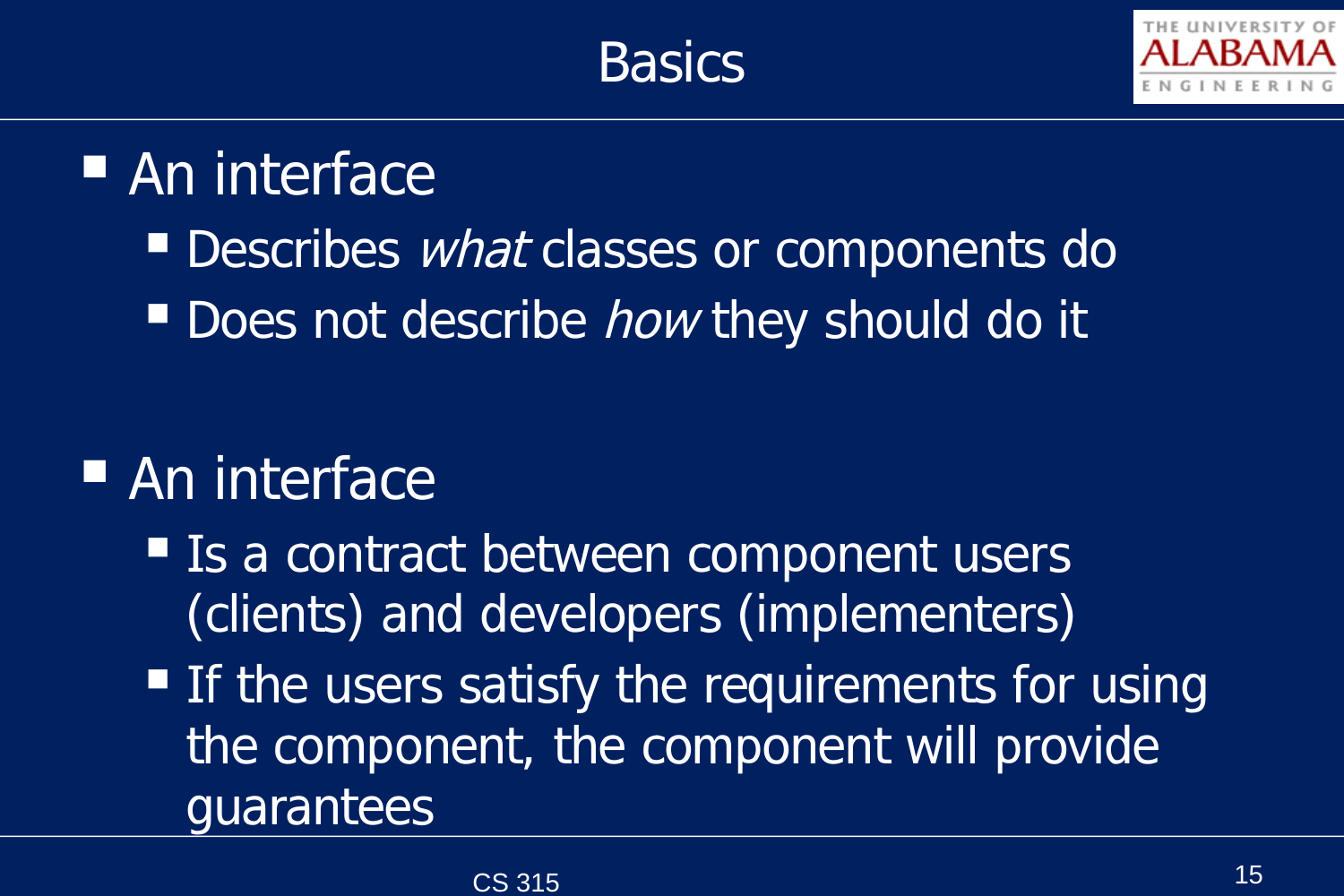

# Basics
An interface
Describes what classes or components do
Does not describe how they should do it

An interface
Is a contract between component users (clients) and developers (implementers)
If the users satisfy the requirements for using the component, the component will provide guarantees
CS 315                                                                             Spring 2011
15